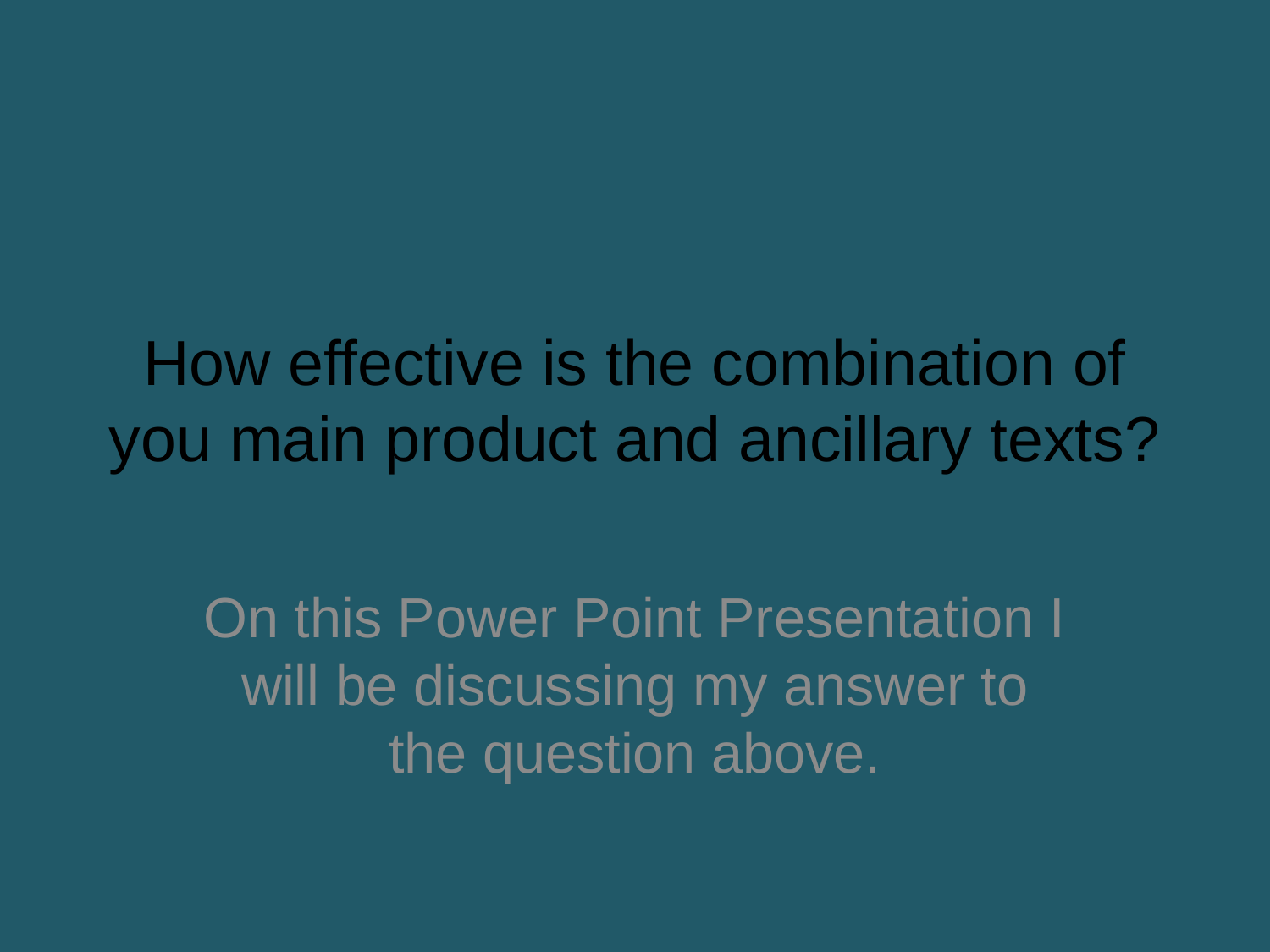

# How effective is the combination of you main product and ancillary texts?
On this Power Point Presentation I will be discussing my answer to the question above.